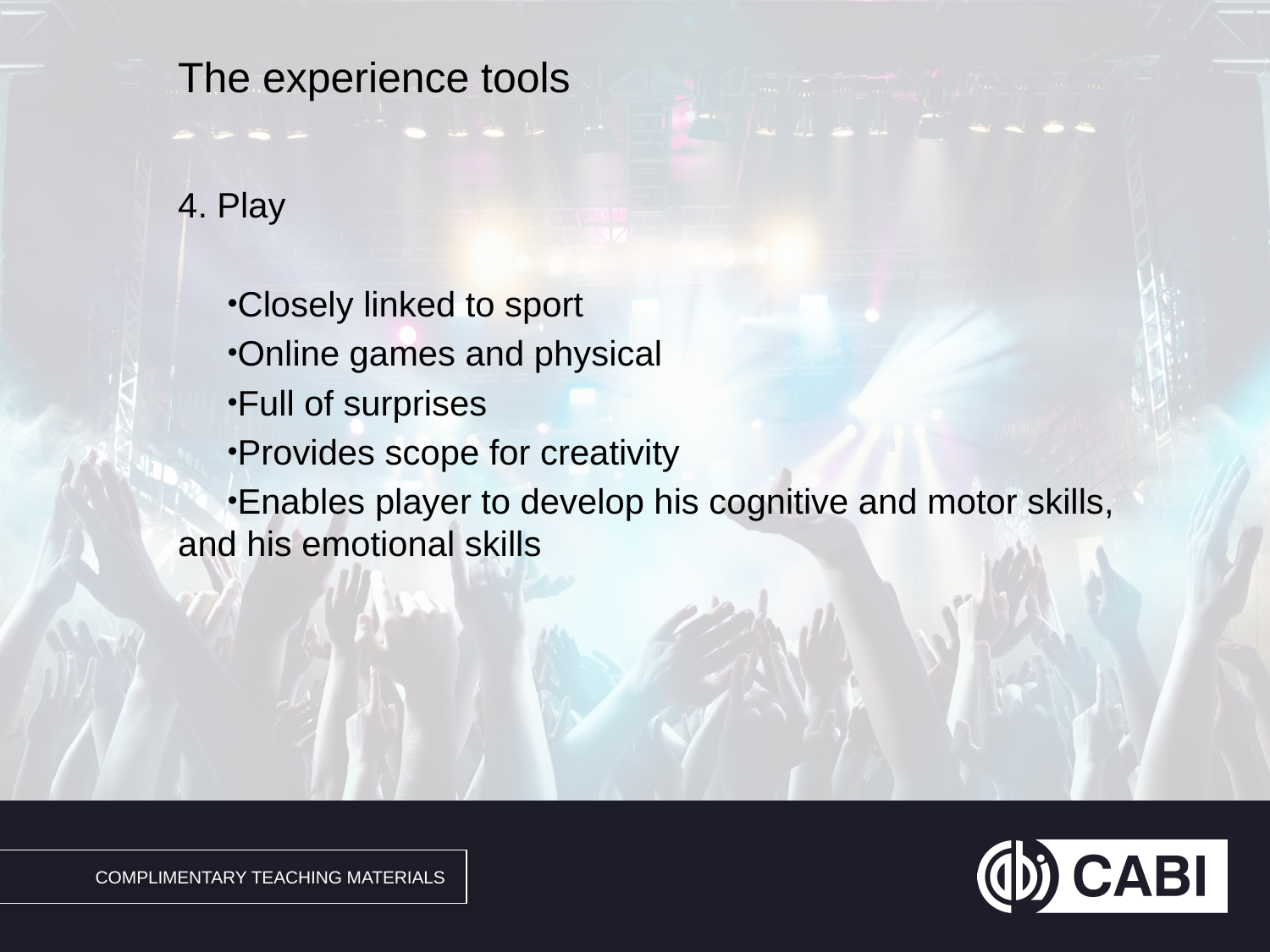

# The experience tools
4. Play

Closely linked to sport
Online games and physical
Full of surprises
Provides scope for creativity
Enables player to develop his cognitive and motor skills, and his emotional skills